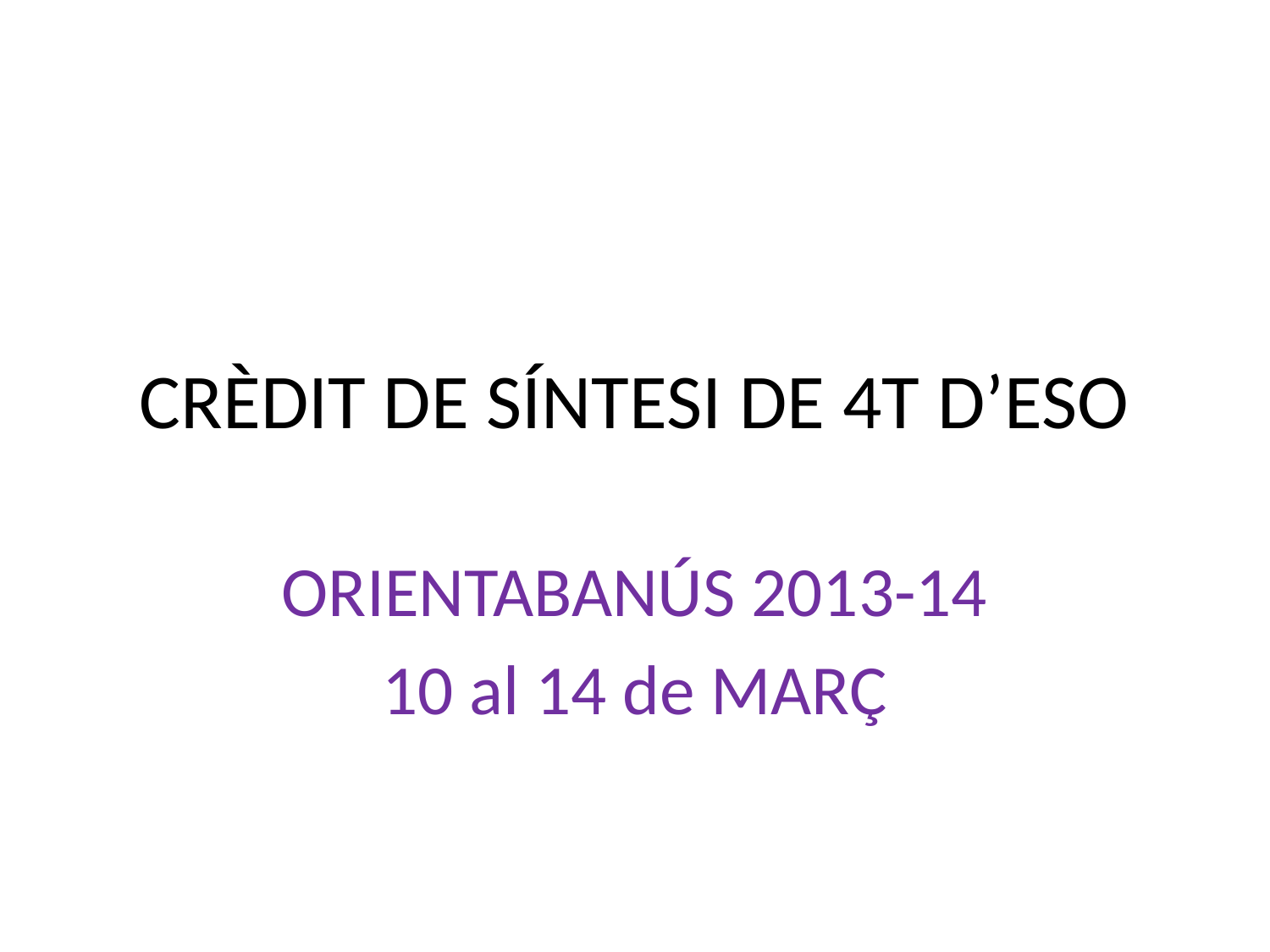

# CRÈDIT DE SÍNTESI DE 4T D’ESO
ORIENTABANÚS 2013-14
10 al 14 de MARÇ